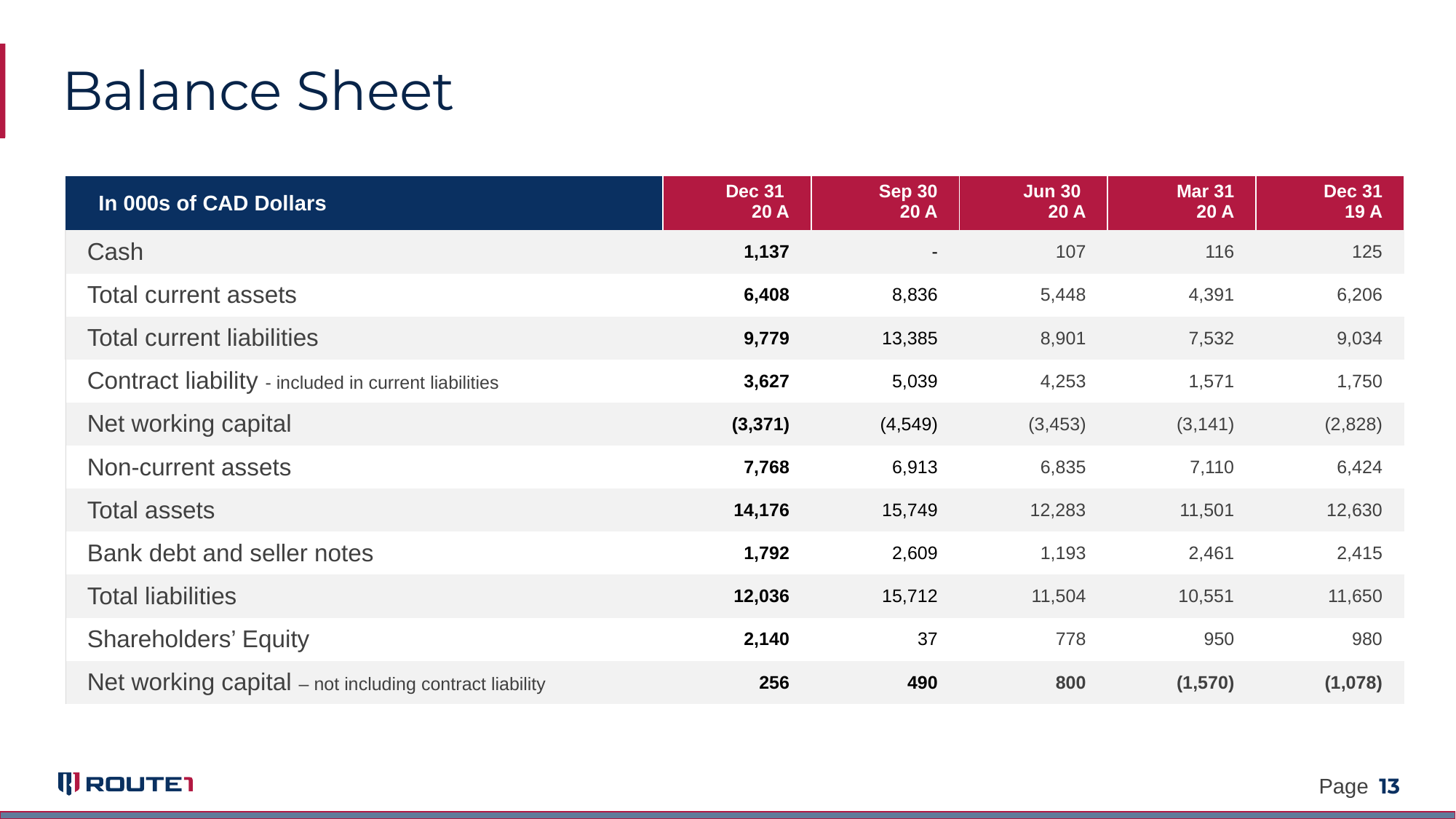

# Balance Sheet
| In 000s of CAD Dollars | Dec 31 20 A | Sep 30 20 A | Jun 30 20 A | Mar 31 20 A | Dec 31 19 A |
| --- | --- | --- | --- | --- | --- |
| Cash | 1,137 | - | 107 | 116 | 125 |
| Total current assets | 6,408 | 8,836 | 5,448 | 4,391 | 6,206 |
| Total current liabilities | 9,779 | 13,385 | 8,901 | 7,532 | 9,034 |
| Contract liability - included in current liabilities | 3,627 | 5,039 | 4,253 | 1,571 | 1,750 |
| Net working capital | (3,371) | (4,549) | (3,453) | (3,141) | (2,828) |
| Non-current assets | 7,768 | 6,913 | 6,835 | 7,110 | 6,424 |
| Total assets | 14,176 | 15,749 | 12,283 | 11,501 | 12,630 |
| Bank debt and seller notes | 1,792 | 2,609 | 1,193 | 2,461 | 2,415 |
| Total liabilities | 12,036 | 15,712 | 11,504 | 10,551 | 11,650 |
| Shareholders’ Equity | 2,140 | 37 | 778 | 950 | 980 |
| Net working capital – not including contract liability | 256 | 490 | 800 | (1,570) | (1,078) |
13